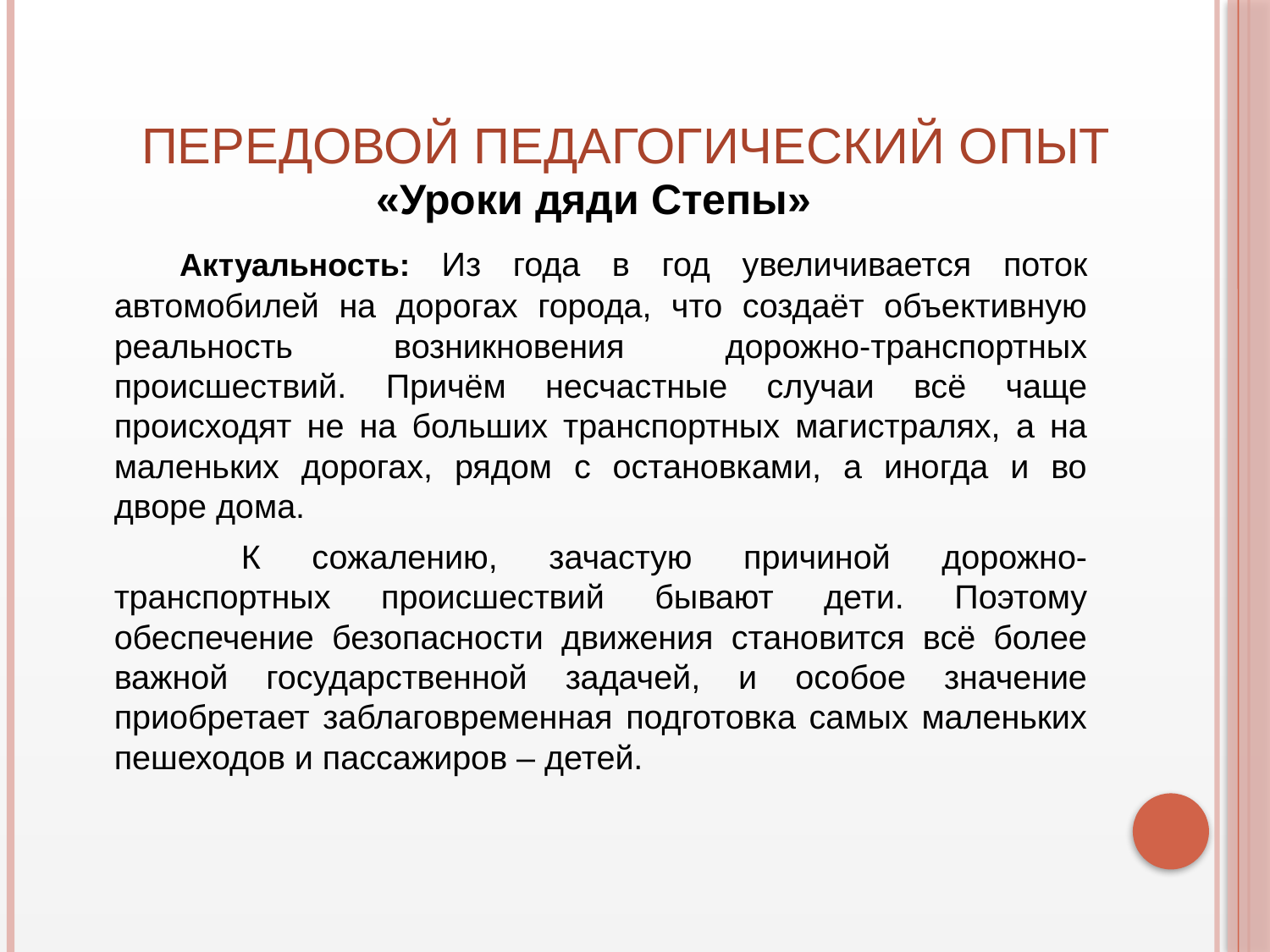

# Передовой педагогический опыт
  «Уроки дяди Степы»
   Актуальность: Из года в год увеличивается поток автомобилей на дорогах города, что создаёт объективную реальность возникновения дорожно-транспортных происшествий. Причём несчастные случаи всё чаще происходят не на больших транспортных магистралях, а на маленьких дорогах, рядом с остановками, а иногда и во дворе дома.
		К сожалению, зачастую причиной дорожно-транспортных происшествий бывают дети. Поэтому обеспечение безопасности движения становится всё более важной государственной задачей, и особое значение приобретает заблаговременная подготовка самых маленьких пешеходов и пассажиров – детей.